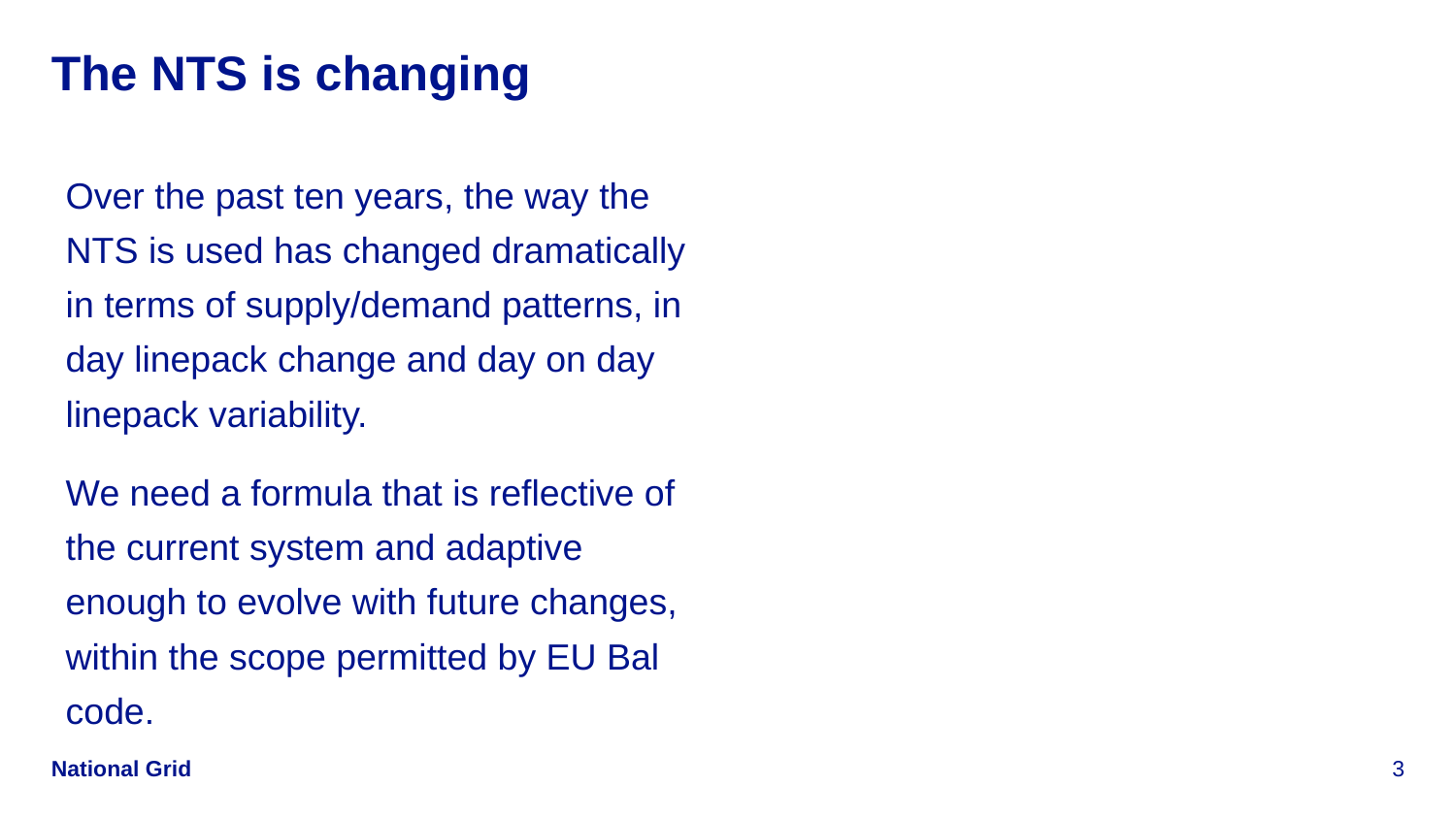

# The NTS is changing
Over the past ten years, the way the NTS is used has changed dramatically in terms of supply/demand patterns, in day linepack change and day on day linepack variability.
We need a formula that is reflective of the current system and adaptive enough to evolve with future changes, within the scope permitted by EU Bal code.